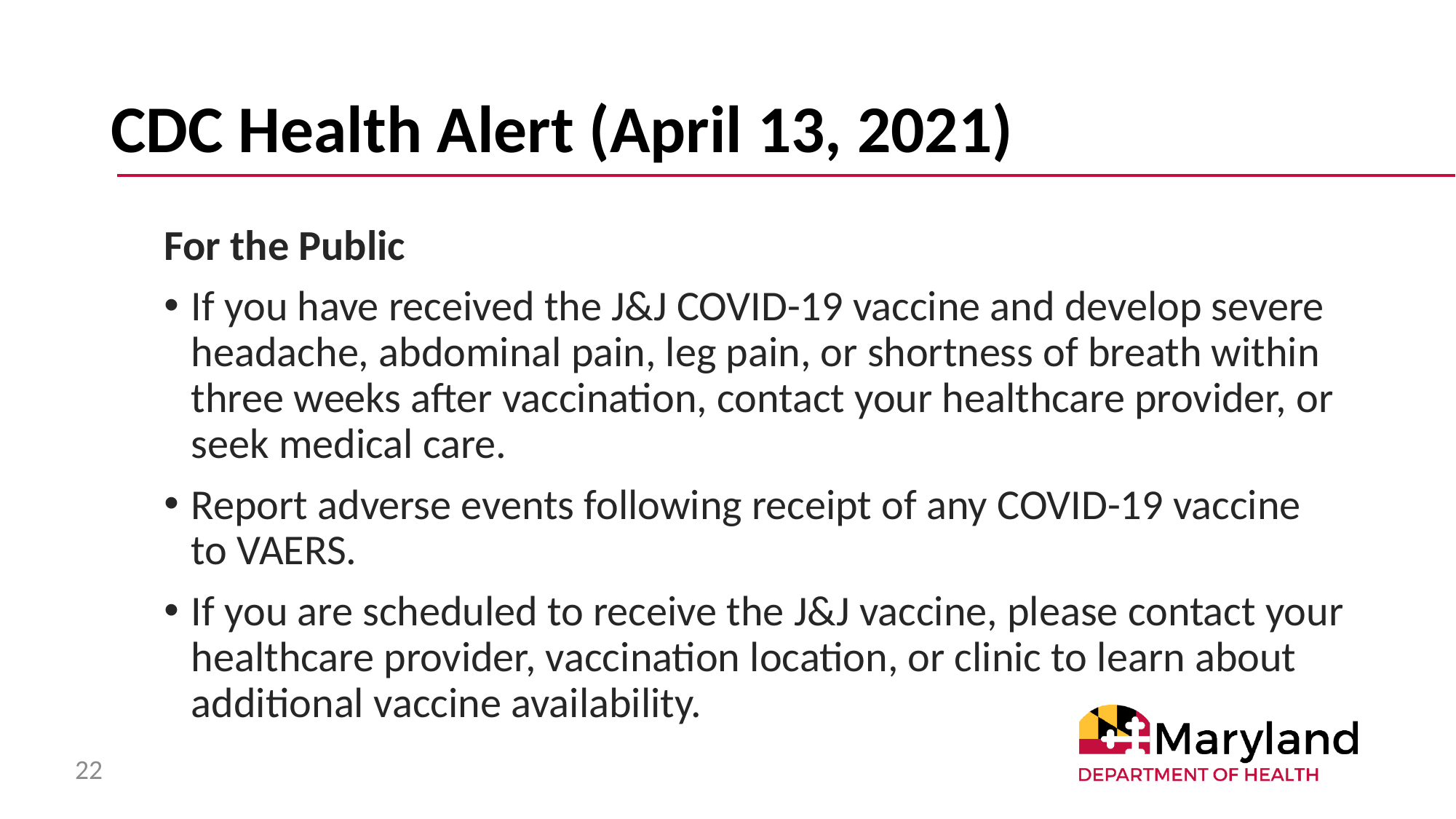

# CDC Health Alert (April 13, 2021)
For the Public
If you have received the J&J COVID-19 vaccine and develop severe headache, abdominal pain, leg pain, or shortness of breath within three weeks after vaccination, contact your healthcare provider, or seek medical care.
Report adverse events following receipt of any COVID-19 vaccine to VAERS.
If you are scheduled to receive the J&J vaccine, please contact your healthcare provider, vaccination location, or clinic to learn about additional vaccine availability.

22